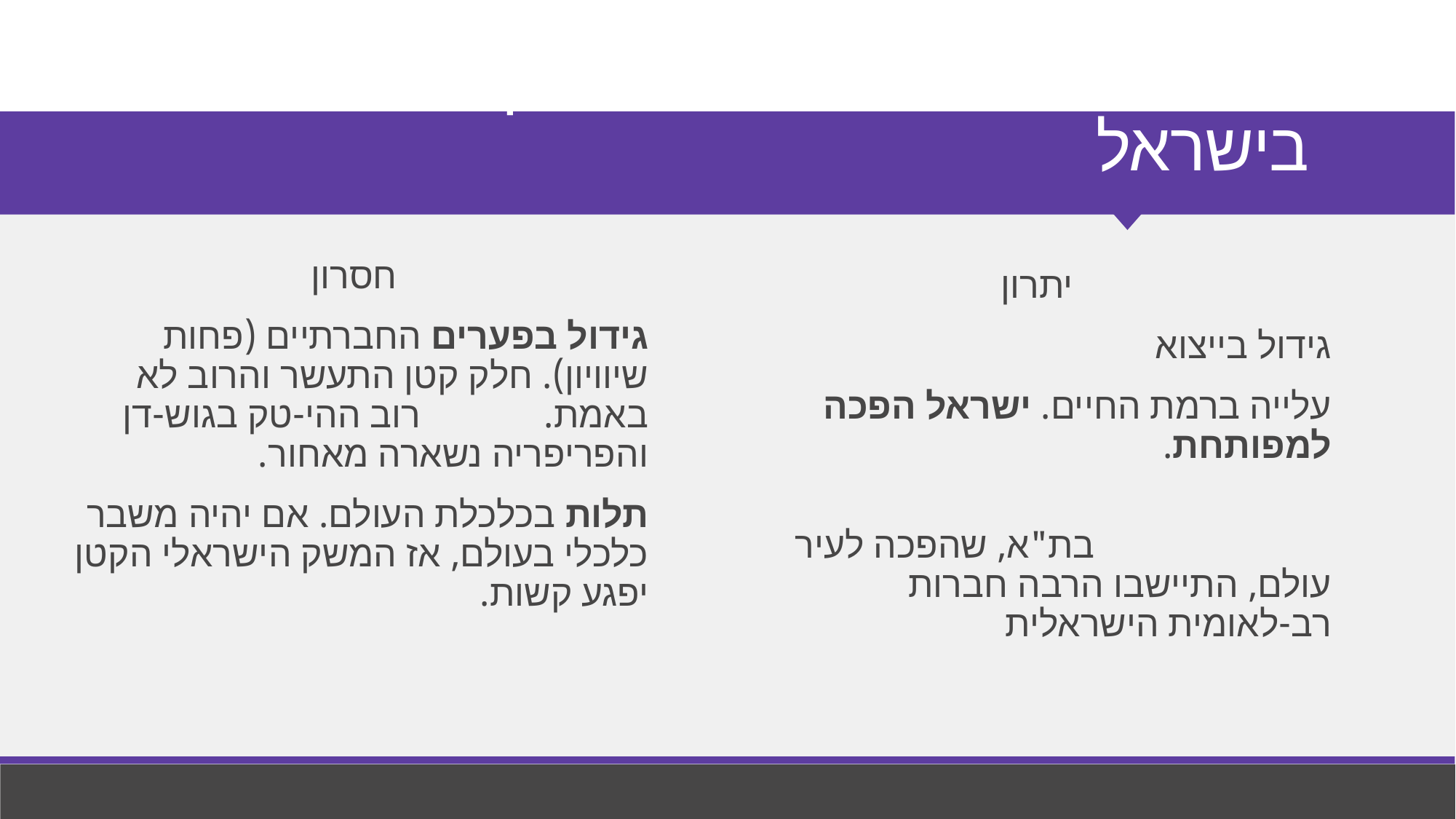

# השלכות של התפתחות היי-טק גלובלי בישראל
חסרון
גידול בפערים החברתיים (פחות שיוויון). חלק קטן התעשר והרוב לא באמת.             רוב ההי-טק בגוש-דן והפריפריה נשארה מאחור.
תלות בכלכלת העולם. אם יהיה משבר כלכלי בעולם, אז המשק הישראלי הקטן יפגע קשות.

יתרון
גידול בייצוא
עלייה ברמת החיים. ישראל הפכה למפותחת.
                                                                                        בת"א, שהפכה לעיר עולם, התיישבו הרבה חברות רב-לאומית הישראלית